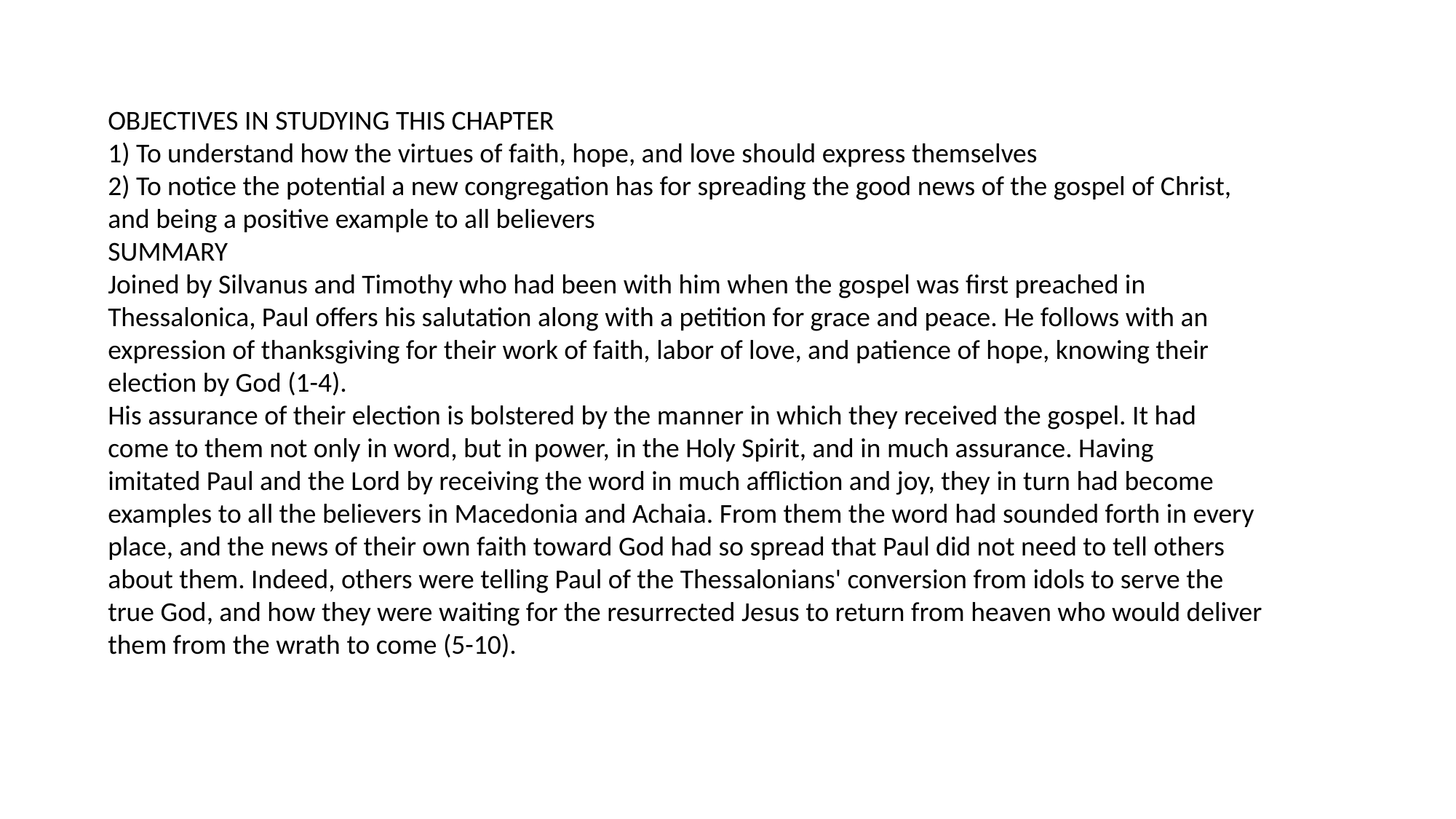

OBJECTIVES IN STUDYING THIS CHAPTER
1) To understand how the virtues of faith, hope, and love should express themselves
2) To notice the potential a new congregation has for spreading the good news of the gospel of Christ,
and being a positive example to all believers
SUMMARY
Joined by Silvanus and Timothy who had been with him when the gospel was first preached in
Thessalonica, Paul offers his salutation along with a petition for grace and peace. He follows with an
expression of thanksgiving for their work of faith, labor of love, and patience of hope, knowing their
election by God (1-4).
His assurance of their election is bolstered by the manner in which they received the gospel. It had
come to them not only in word, but in power, in the Holy Spirit, and in much assurance. Having
imitated Paul and the Lord by receiving the word in much affliction and joy, they in turn had become
examples to all the believers in Macedonia and Achaia. From them the word had sounded forth in every
place, and the news of their own faith toward God had so spread that Paul did not need to tell others
about them. Indeed, others were telling Paul of the Thessalonians' conversion from idols to serve the
true God, and how they were waiting for the resurrected Jesus to return from heaven who would deliver
them from the wrath to come (5-10).